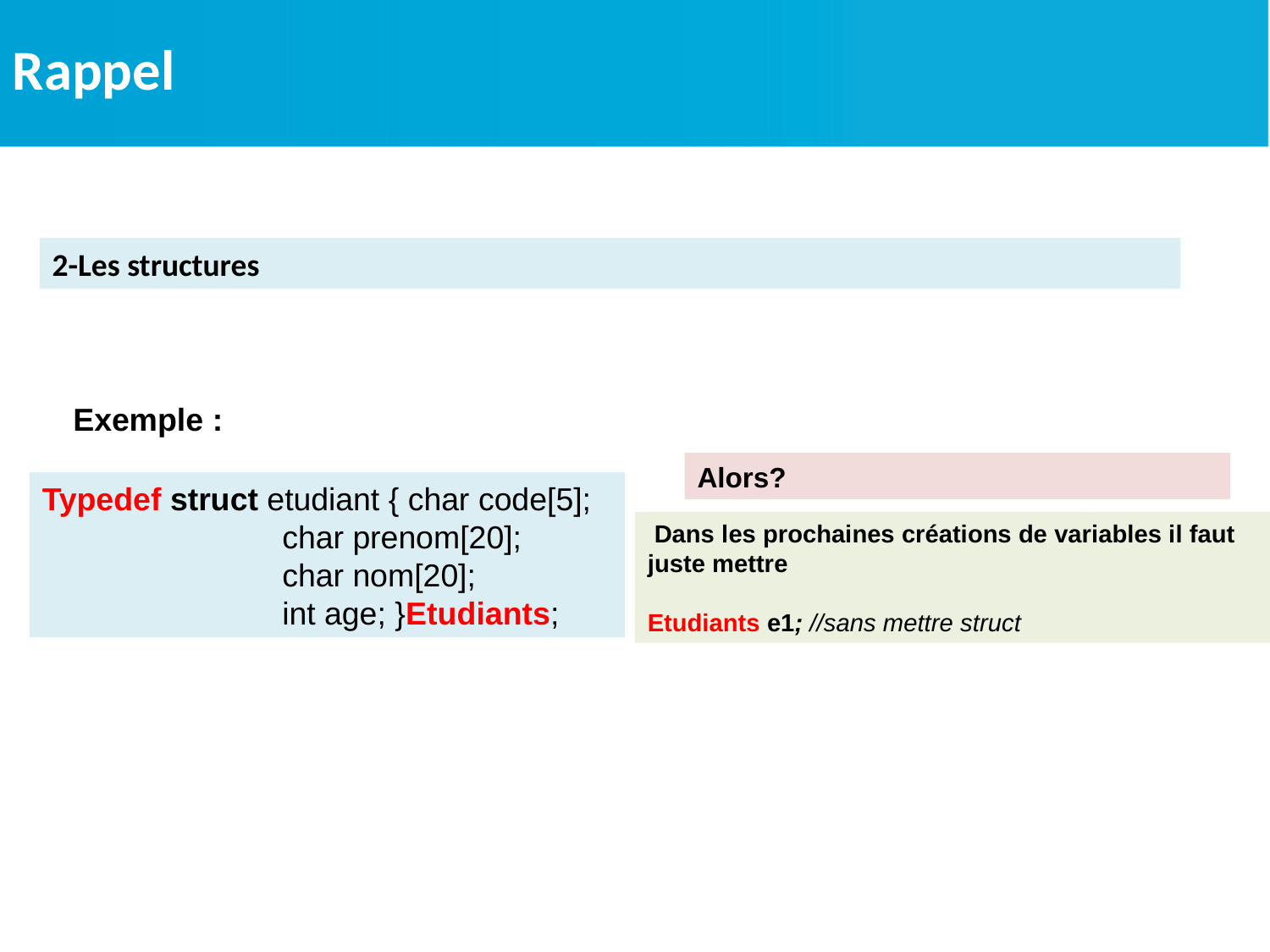

Rappel
2-Les structures
Exemple :
Alors?
Typedef struct etudiant { char code[5];
                           char prenom[20];
                           char nom[20];
                           int age; }Etudiants;
 Dans les prochaines créations de variables il faut juste mettre

Etudiants e1; //sans mettre struct